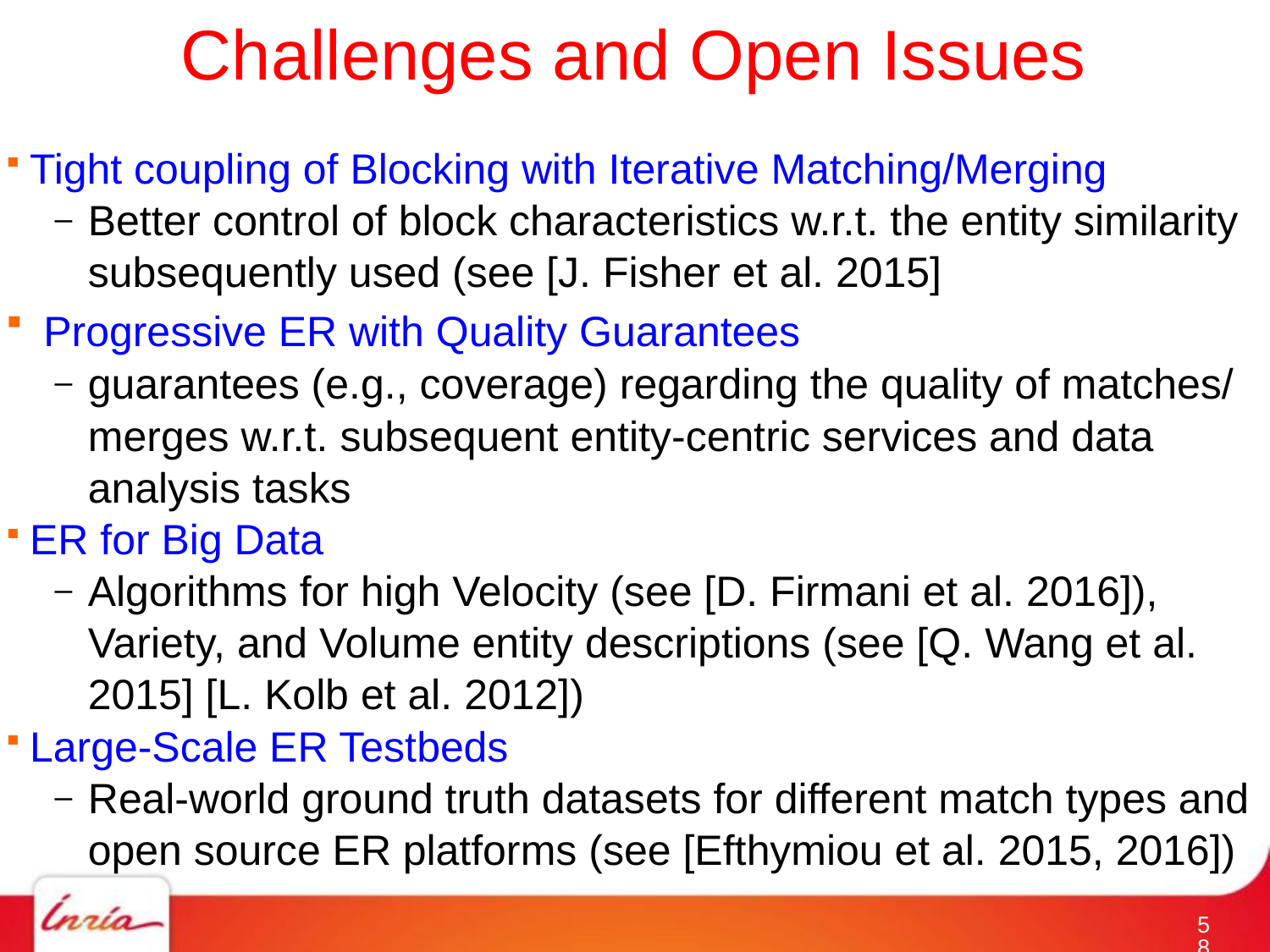

# Challenges and Open Issues
Tight coupling of Blocking with Iterative Matching/Merging
Better control of block characteristics w.r.t. the entity similarity subsequently used (see [J. Fisher et al. 2015]
 Progressive ER with Quality Guarantees
guarantees (e.g., coverage) regarding the quality of matches/ merges w.r.t. subsequent entity-centric services and data analysis tasks
ER for Big Data
Algorithms for high Velocity (see [D. Firmani et al. 2016]), Variety, and Volume entity descriptions (see [Q. Wang et al. 2015] [L. Kolb et al. 2012])
Large-Scale ER Testbeds
Real-world ground truth datasets for different match types and open source ER platforms (see [Efthymiou et al. 2015, 2016])
58